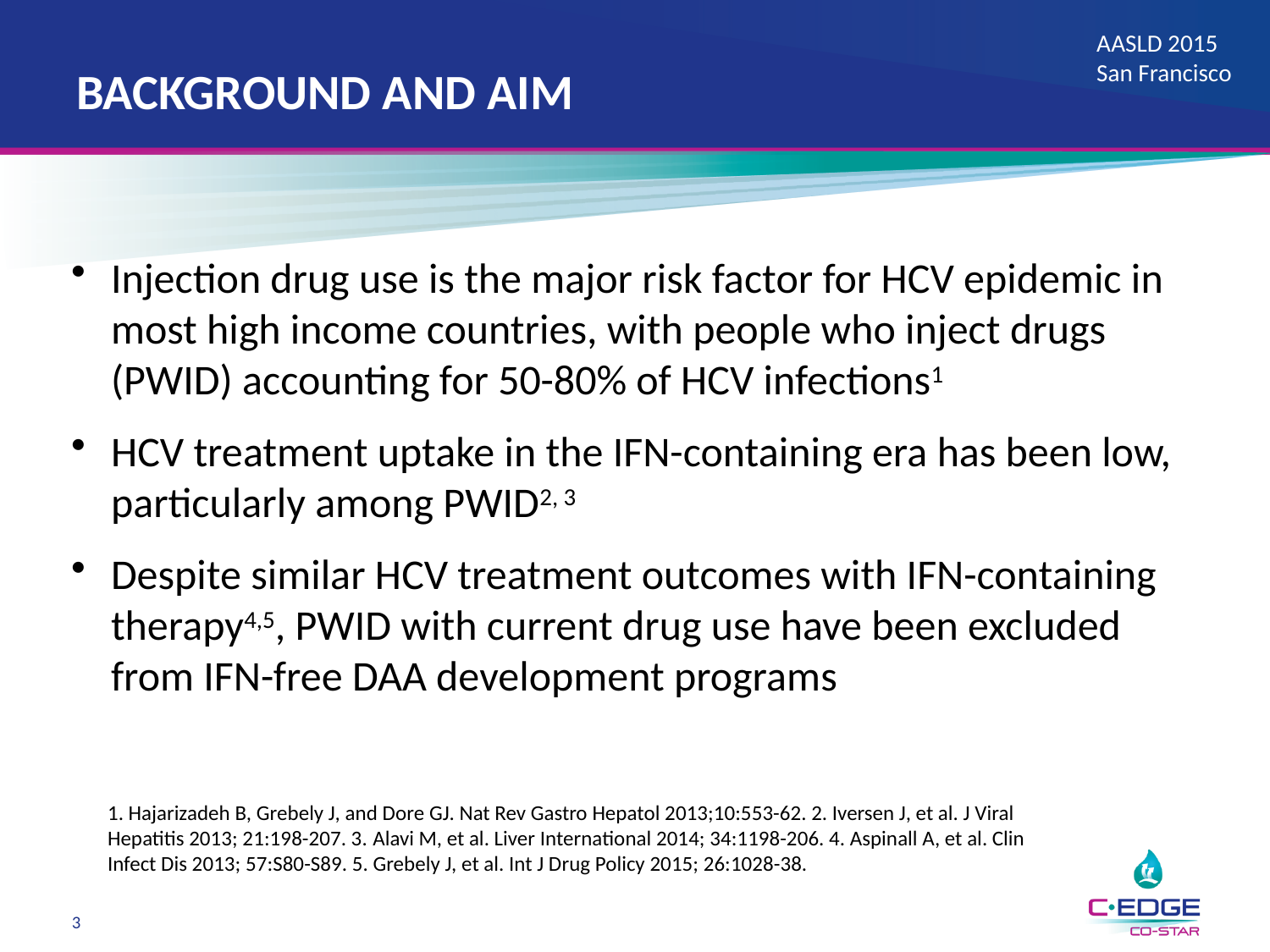

# Background and aim
Injection drug use is the major risk factor for HCV epidemic in most high income countries, with people who inject drugs (PWID) accounting for 50-80% of HCV infections1
HCV treatment uptake in the IFN-containing era has been low, particularly among PWID2, 3
Despite similar HCV treatment outcomes with IFN-containing therapy4,5, PWID with current drug use have been excluded from IFN-free DAA development programs

1. Hajarizadeh B, Grebely J, and Dore GJ. Nat Rev Gastro Hepatol 2013;10:553-62. 2. Iversen J, et al. J Viral Hepatitis 2013; 21:198-207. 3. Alavi M, et al. Liver International 2014; 34:1198-206. 4. Aspinall A, et al. Clin Infect Dis 2013; 57:S80-S89. 5. Grebely J, et al. Int J Drug Policy 2015; 26:1028-38.